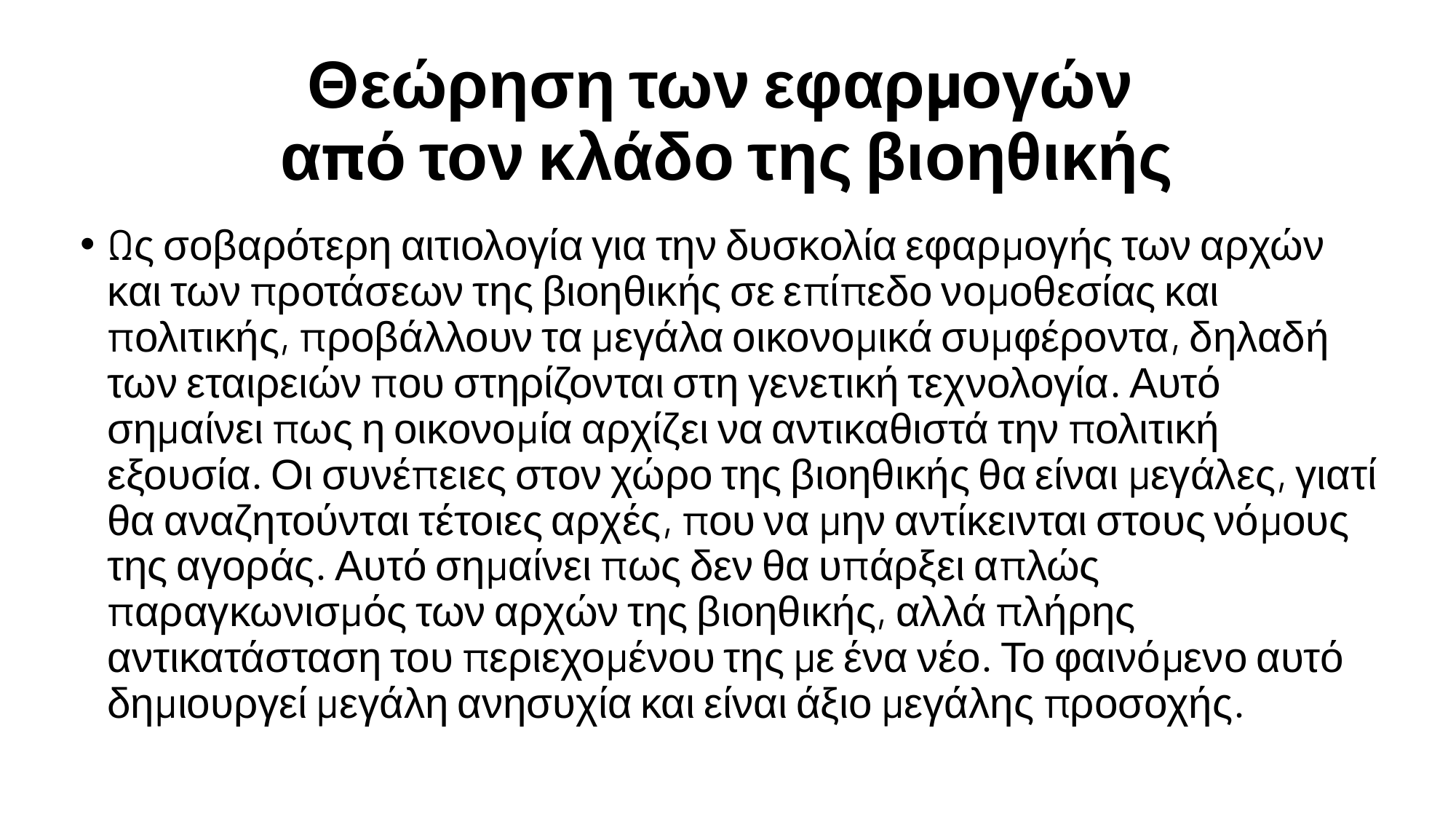

# Θεώρηση των εφαρμογών από τον κλάδο της βιοηθικής
Ως σοβαρότερη αιτιολογία για την δυσκολία εφαρμογής των αρχών και των προτάσεων της βιοηθικής σε επίπεδο νομοθεσίας και πολιτικής, προβάλλουν τα μεγάλα οικονομικά συμφέροντα, δηλαδή των εταιρειών που στηρίζονται στη γενετική τεχνολογία. Αυτό σημαίνει πως η οικονομία αρχίζει να αντικαθιστά την πολιτική εξουσία. Οι συνέπειες στον χώρο της βιοηθικής θα είναι μεγάλες, γιατί θα αναζητούνται τέτοιες αρχές, που να μην αντίκεινται στους νόμους της αγοράς. Αυτό σημαίνει πως δεν θα υπάρξει απλώς παραγκωνισμός των αρχών της βιοηθικής, αλλά πλήρης αντικατάσταση του περιεχομένου της με ένα νέο. Το φαινόμενο αυτό δημιουργεί μεγάλη ανησυχία και είναι άξιο μεγάλης προσοχής.